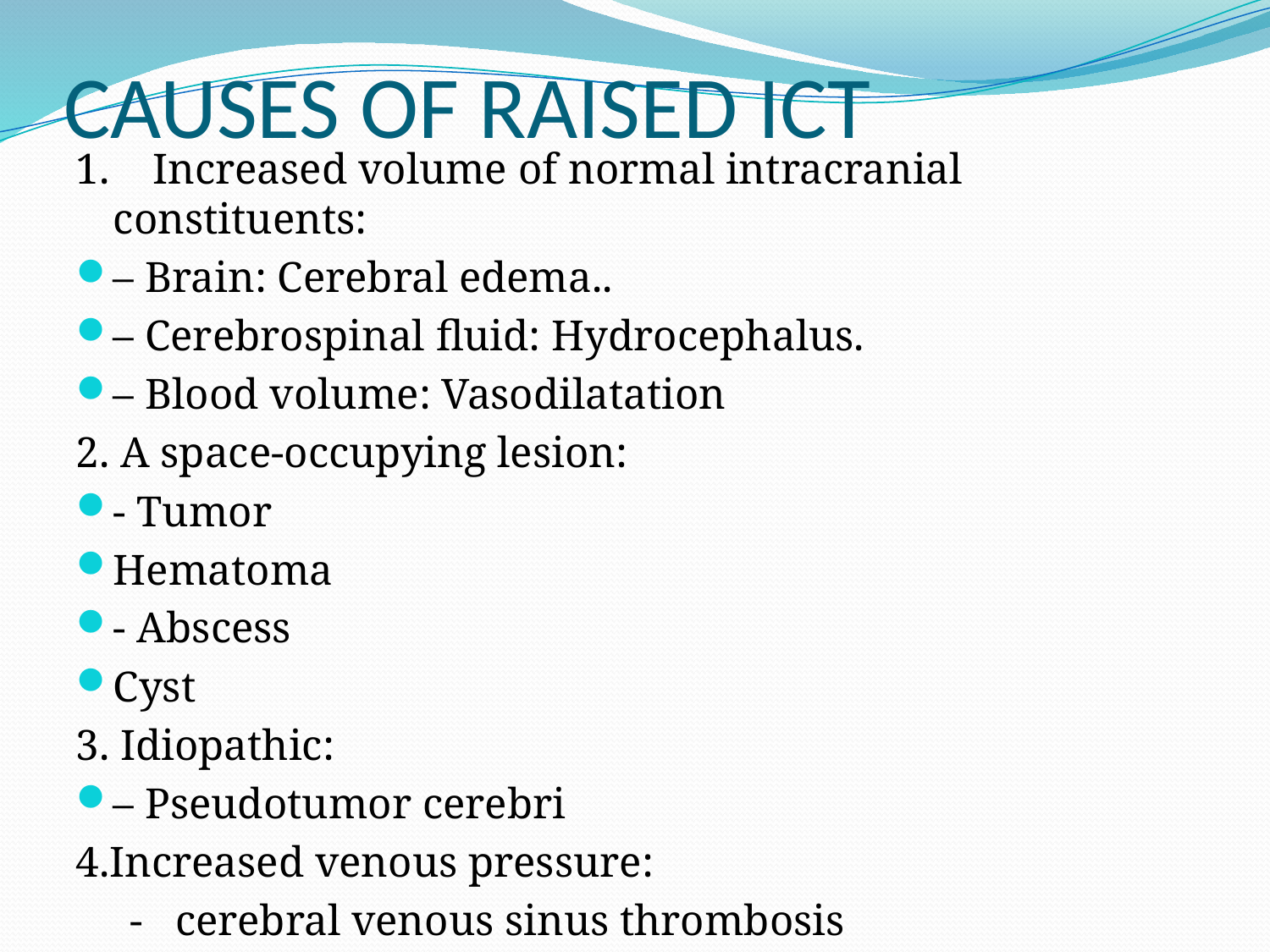

# CAUSES OF RAISED ICT
1.    Increased volume of normal intracranial    constituents:
– Brain: Cerebral edema..
– Cerebrospinal fluid: Hydrocephalus.
– Blood volume: Vasodilatation
2. A space-occupying lesion:
- Tumor
Hematoma
- Abscess
Cyst
3. Idiopathic:
– Pseudotumor cerebri
4.Increased venous pressure:
     -   cerebral venous sinus thrombosis